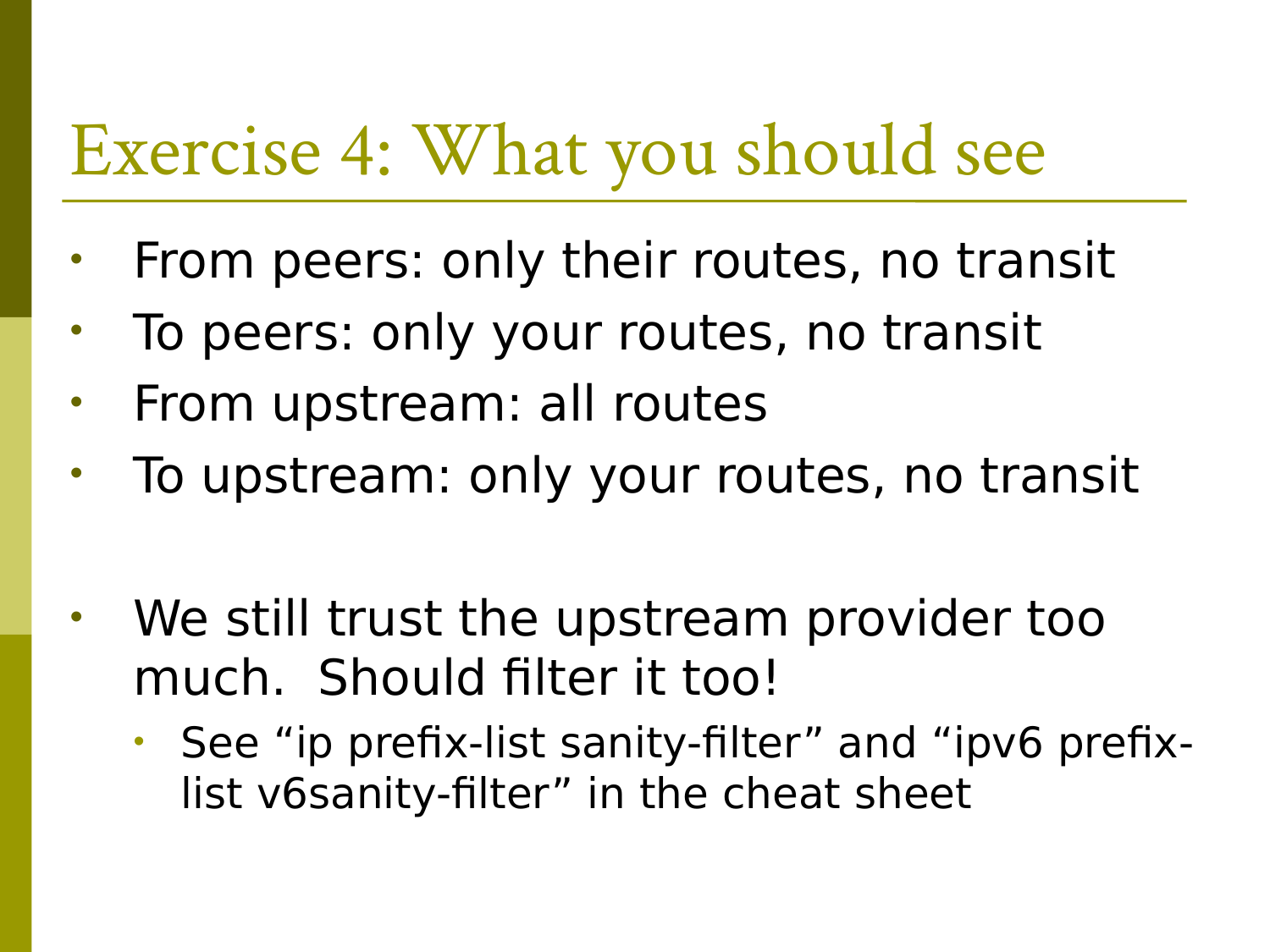

# Exercise 4: What you should see
From peers: only their routes, no transit
To peers: only your routes, no transit
From upstream: all routes
To upstream: only your routes, no transit

We still trust the upstream provider too much.  Should filter it too!
See “ip prefix-list sanity-filter” and “ipv6 prefix-list v6sanity-filter” in the cheat sheet